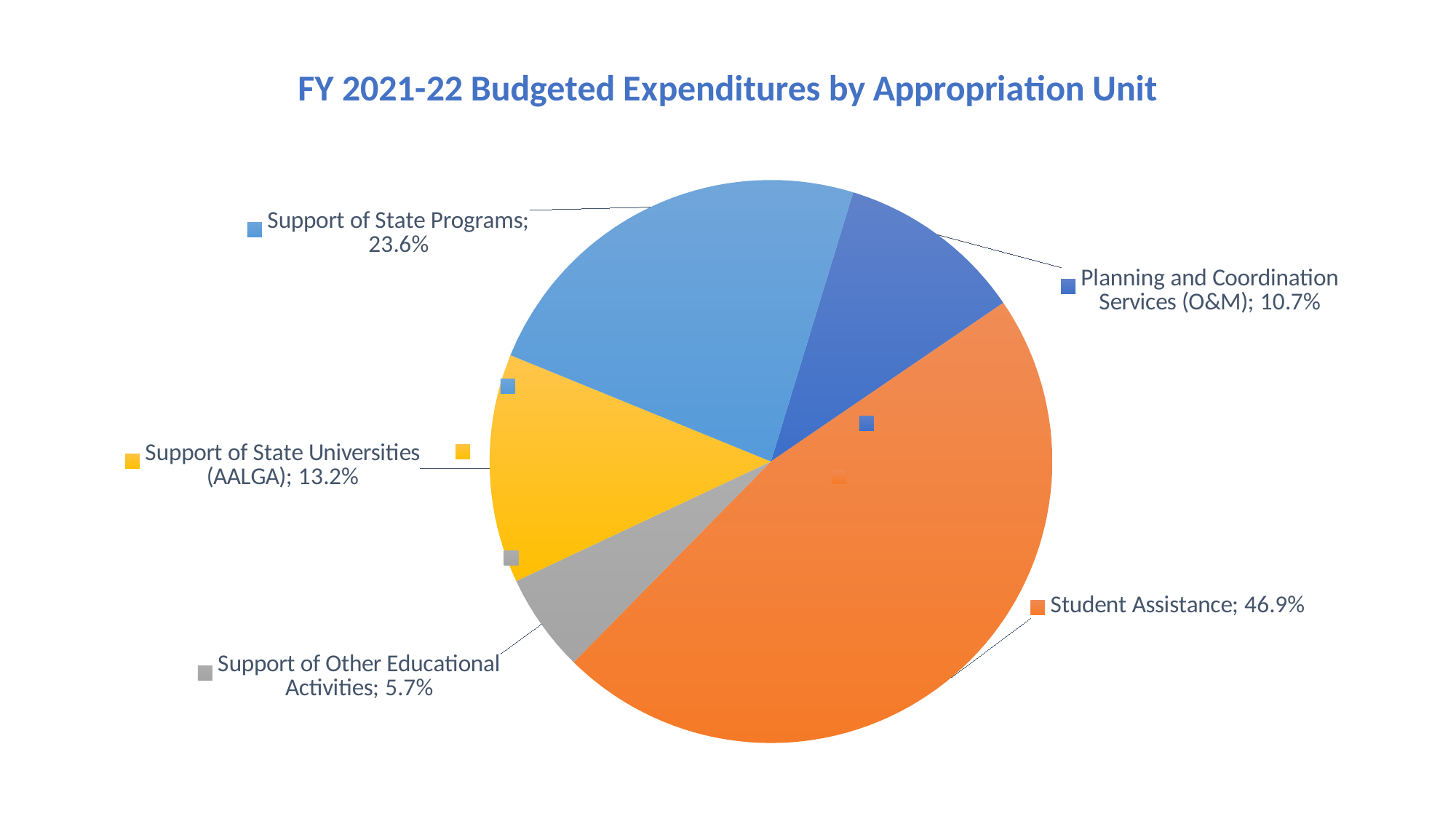

### Chart: FY 2021-22 Budgeted Expenditures by Appropriation Unit

| Category |  |
|---|---|
| Planning and Coordination Services (O&M) | 0.10744815006224223 |
| Student Assistance | 0.4689640755842037 |
| Support of Other Educational Activities | 0.05652749649662365 |
| Support of State Universities (AALGA) | 0.13152449077636866 |
| Support of State Programs | 0.23553578708056172 |